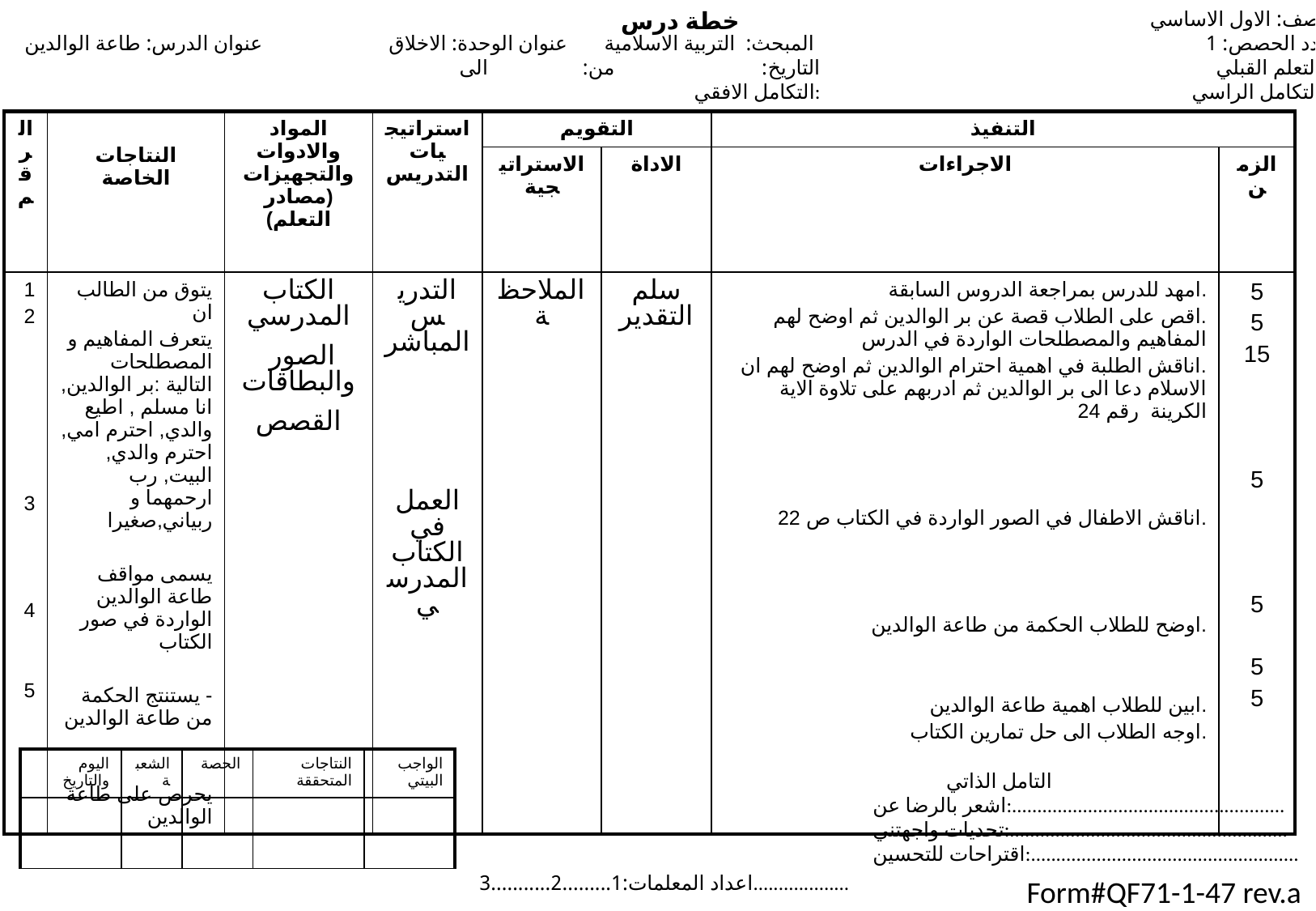

خطة درس
 الصف: الاول الاساسي
 عدد الحصص: 1
 التعلم القبلي:-
 التكامل الراسي:-
المبحث:  التربية الاسلامية       عنوان الوحدة: الاخلاق                        عنوان الدرس: طاعة الوالدين
التاريخ:                            من:                  الى
                                    التكامل الافقي:
| الرقم | النتاجات الخاصة | المواد والادوات والتجهيزات (مصادر التعلم) | استراتيجيات التدريس | التقويم |  | التنفيذ |  |
| --- | --- | --- | --- | --- | --- | --- | --- |
|  |  |  |  | الاستراتيجية | الاداة | الاجراءات | الزمن |
| 1 2 3 4 5 | يتوق من الطالب ان يتعرف المفاهيم و المصطلحات التالية :بر الوالدين, انا مسلم , اطيع والدي, احترم امي, احترم والدي, البيت, رب ارحمهما و ربياني,صغيرا يسمى مواقف طاعة الوالدين الواردة في صور الكتاب - يستنتج الحكمة من طاعة الوالدين يحرص على طاعة الوالدين | الكتاب المدرسي الصور والبطاقات القصص | التدريس المباشر العمل في الكتاب المدرسي | الملاحظة | سلم التقدير | .امهد للدرس بمراجعة الدروس السابقة .اقص على الطلاب قصة عن بر الوالدين ثم اوضح لهم المفاهيم والمصطلحات الواردة في الدرس .اناقش الطلبة في اهمية احترام الوالدين ثم اوضح لهم ان الاسلام دعا الى بر الوالدين ثم ادربهم على تلاوة الاية الكرينة رقم 24 .اناقش الاطفال في الصور الواردة في الكتاب ص 22 .اوضح للطلاب الحكمة من طاعة الوالدين .ابين للطلاب اهمية طاعة الوالدين .اوجه الطلاب الى حل تمارين الكتاب | 5 5 15 5 5 5 5 |
| اليوم والتاريخ | الشعبة | الحصة | النتاجات المتحققة | الواجب البيتي |
| --- | --- | --- | --- | --- |
|  |  |  |  |  |
|  |  |  |  |  |
              التامل الذاتي
اشعر بالرضا عن:......................................................
تحديات واجهتني:.......................................................
اقتراحات للتحسين:.....................................................
اعداد المعلمات:1.........2...........3...................
Form#QF71-1-47 rev.a